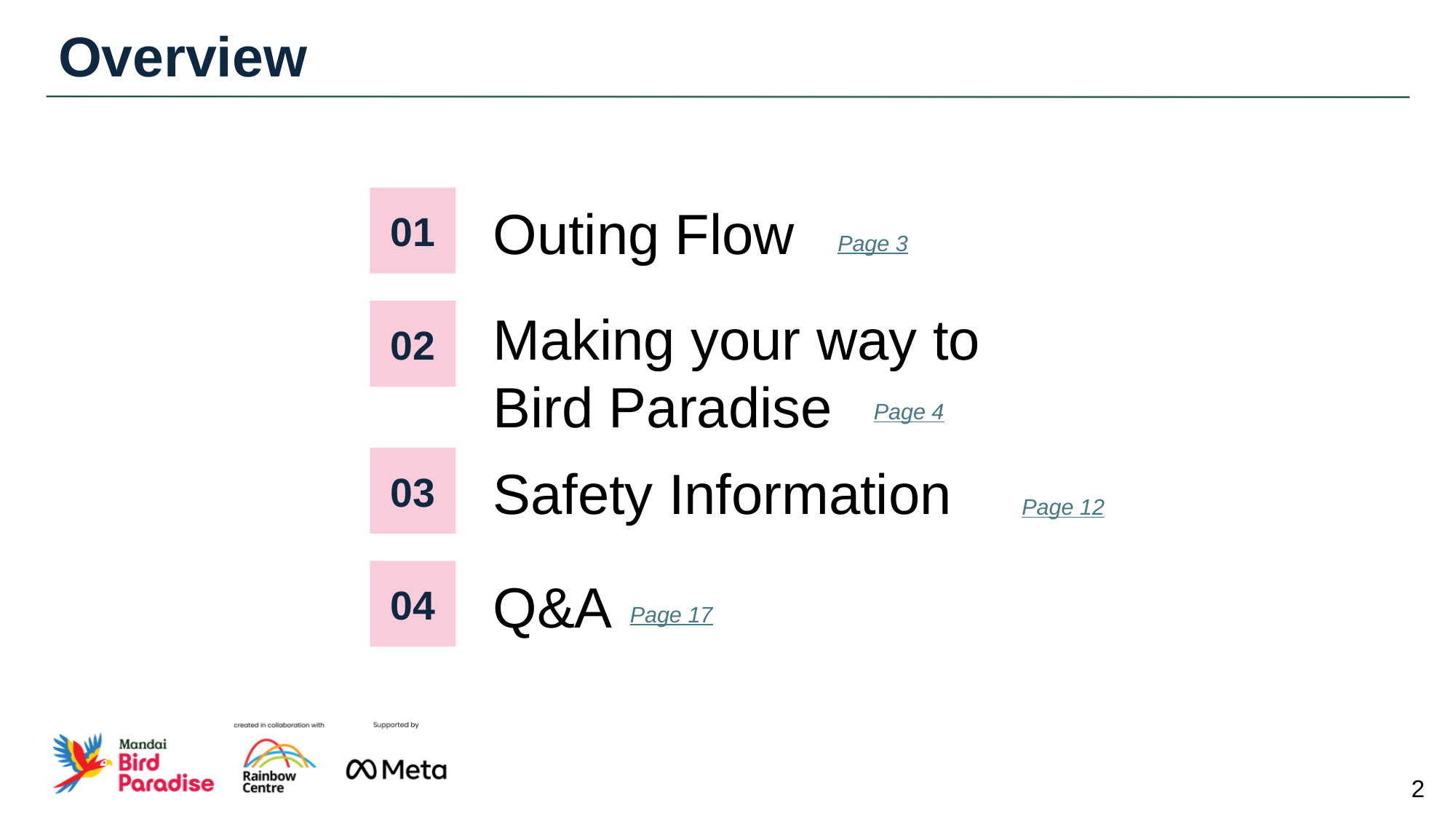

Overview
01
Outing Flow
Page 3
02
Making your way to
Bird Paradise
Page 4
03
Safety Information
Page 12
04
Q&A
Page 17

2